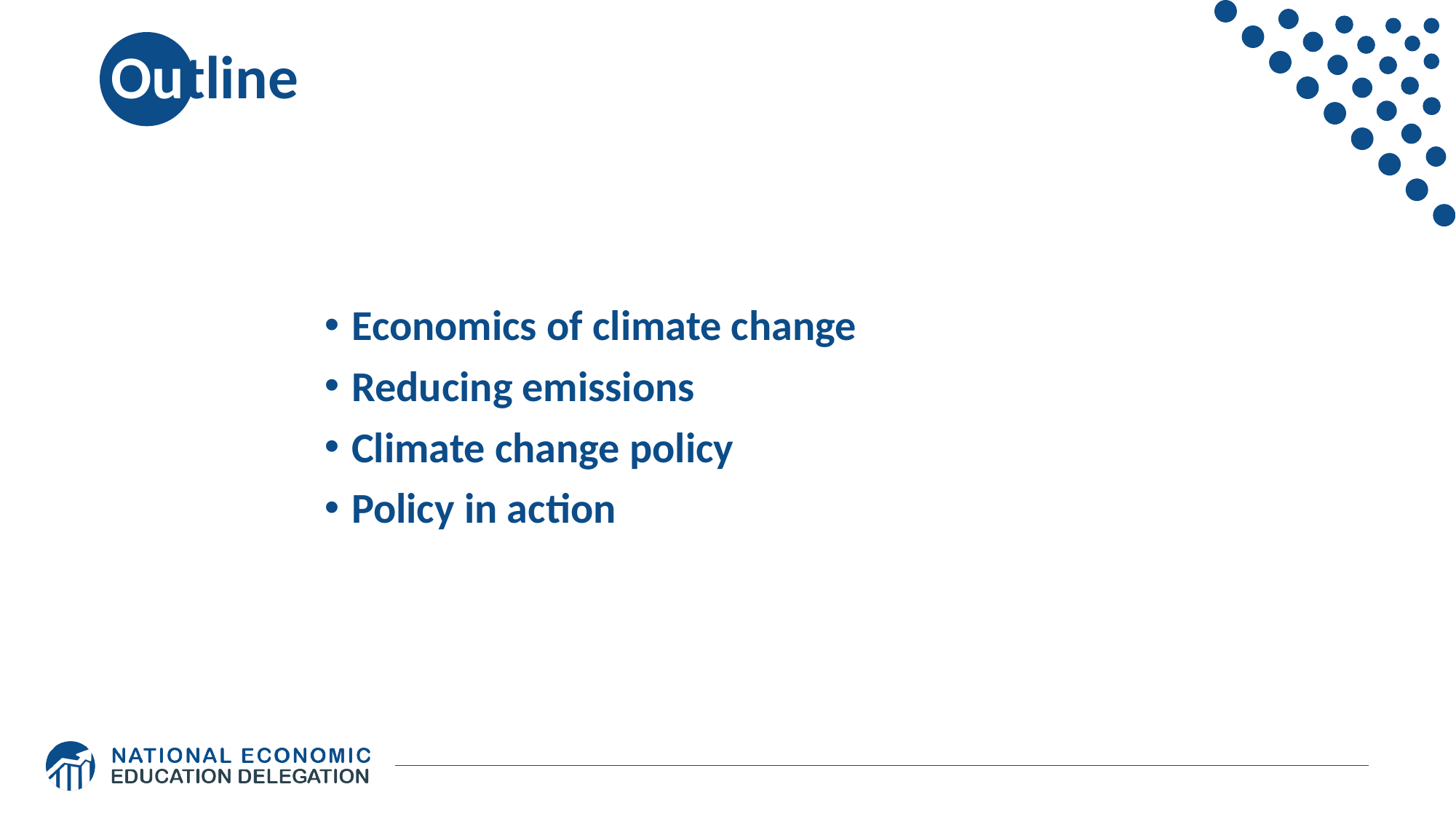

# Outline
Economics of climate change
Reducing emissions
Climate change policy
Policy in action